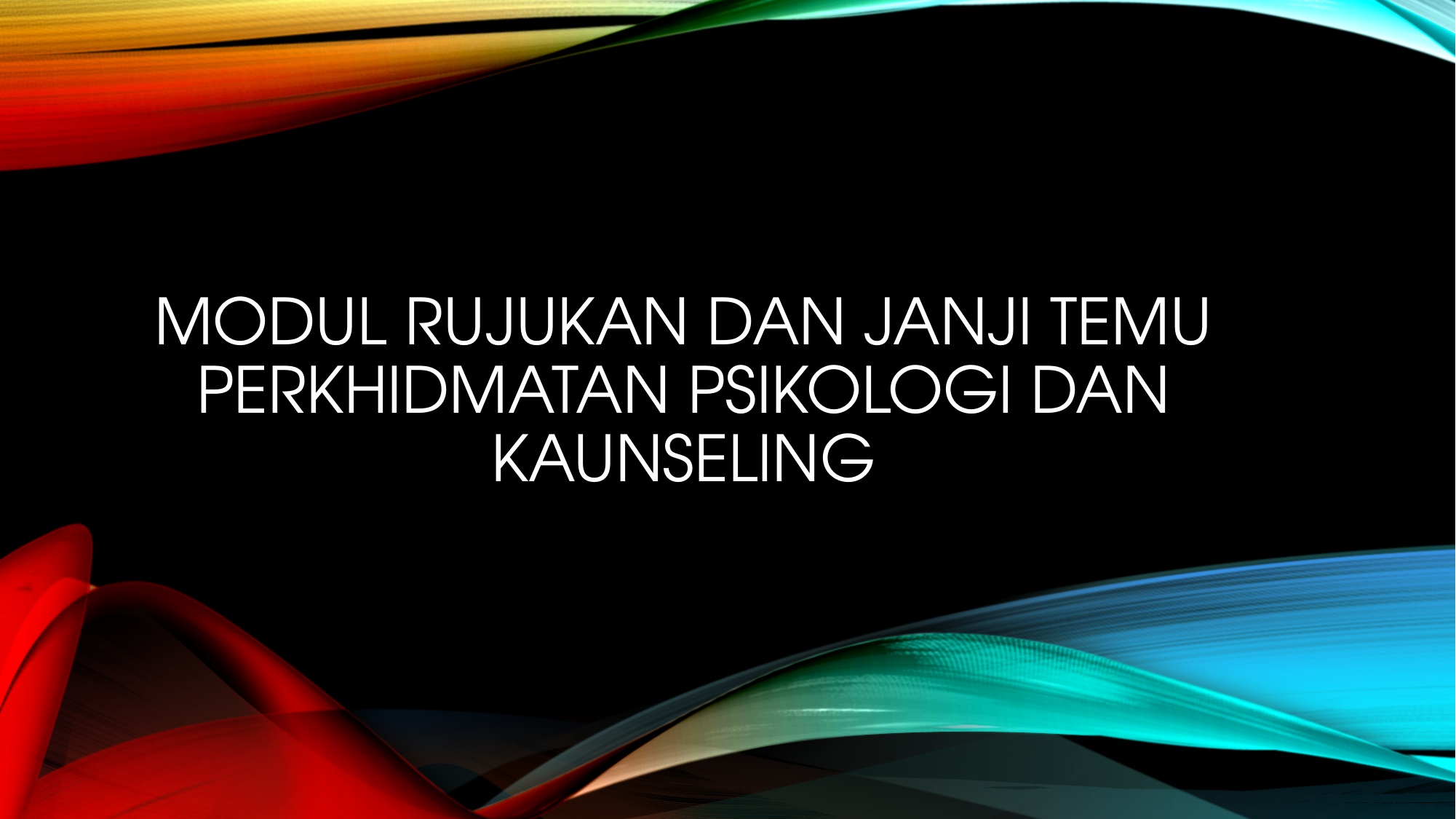

# Modul rujukan dan janji temu perkhidmatan psikologi dan kaunseling